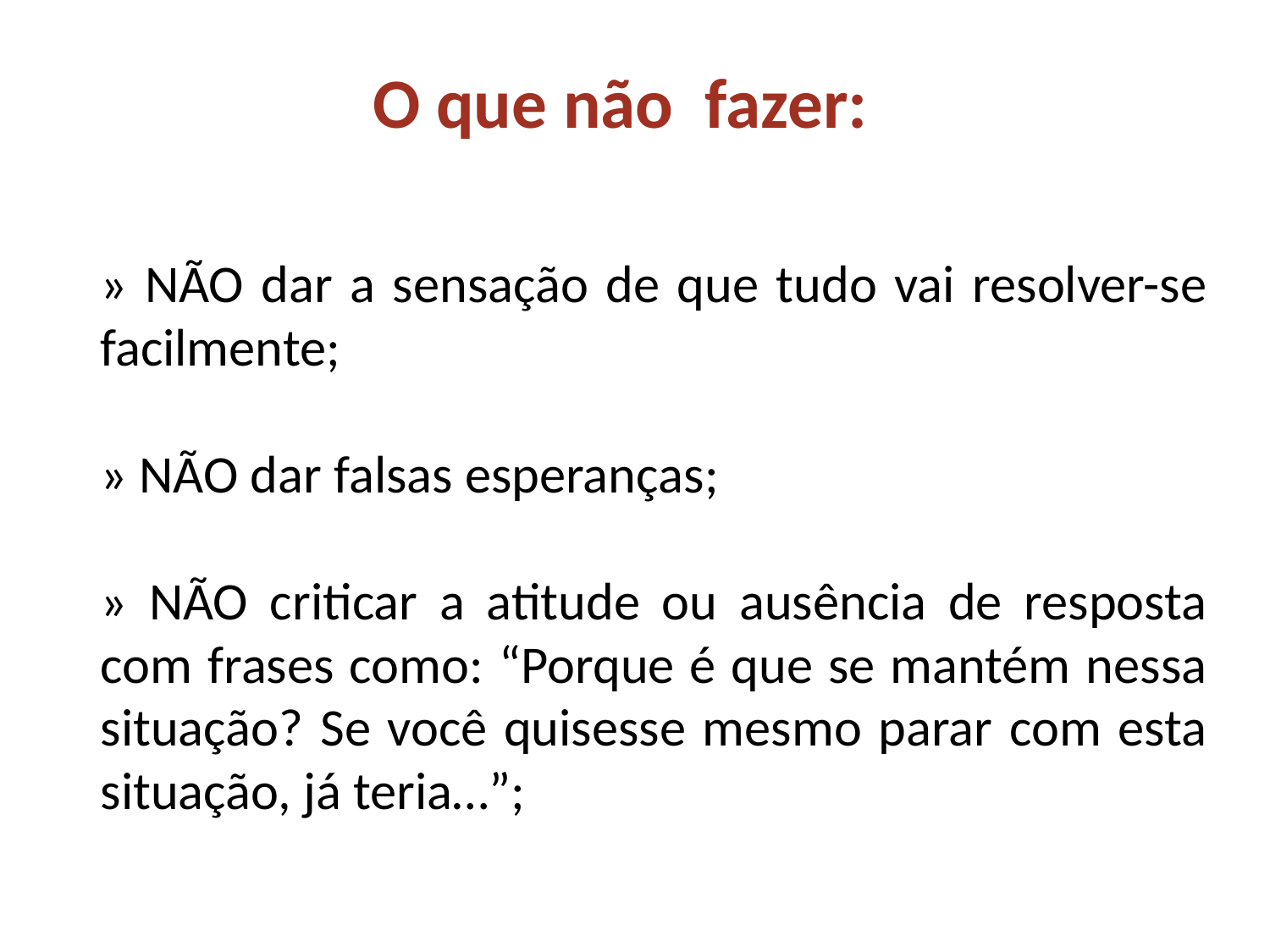

O que não  fazer:
» NÃO dar a sensação de que tudo vai resolver-se facilmente;

» NÃO dar falsas esperanças;

» NÃO criticar a atitude ou ausência de resposta com frases como: “Porque é que se mantém nessa situação? Se você quisesse mesmo parar com esta situação, já teria…”;